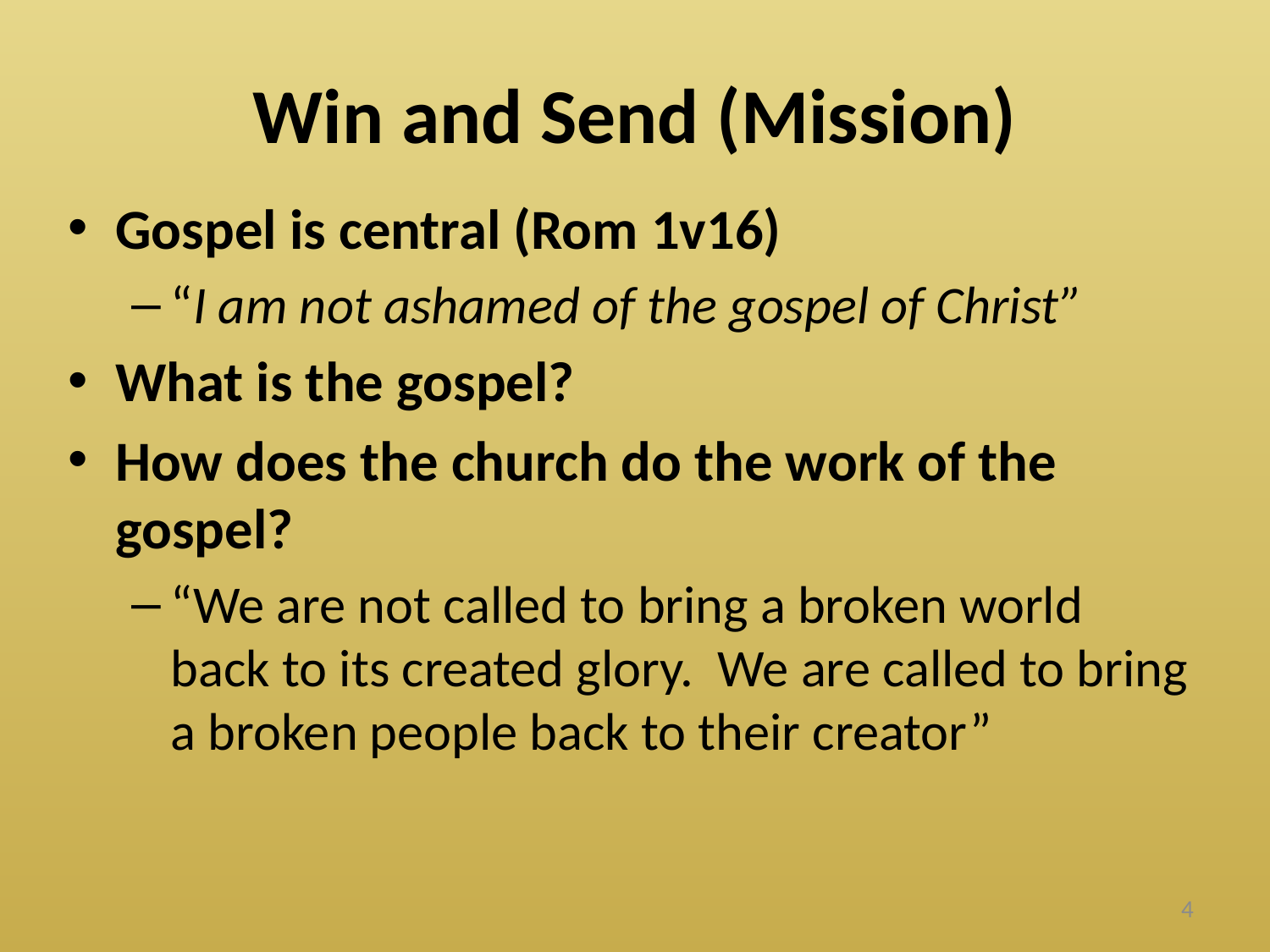

# Win and Send (Mission)
Gospel is central (Rom 1v16)
“I am not ashamed of the gospel of Christ”
What is the gospel?
How does the church do the work of the gospel?
“We are not called to bring a broken world back to its created glory.  We are called to bring a broken people back to their creator”

4